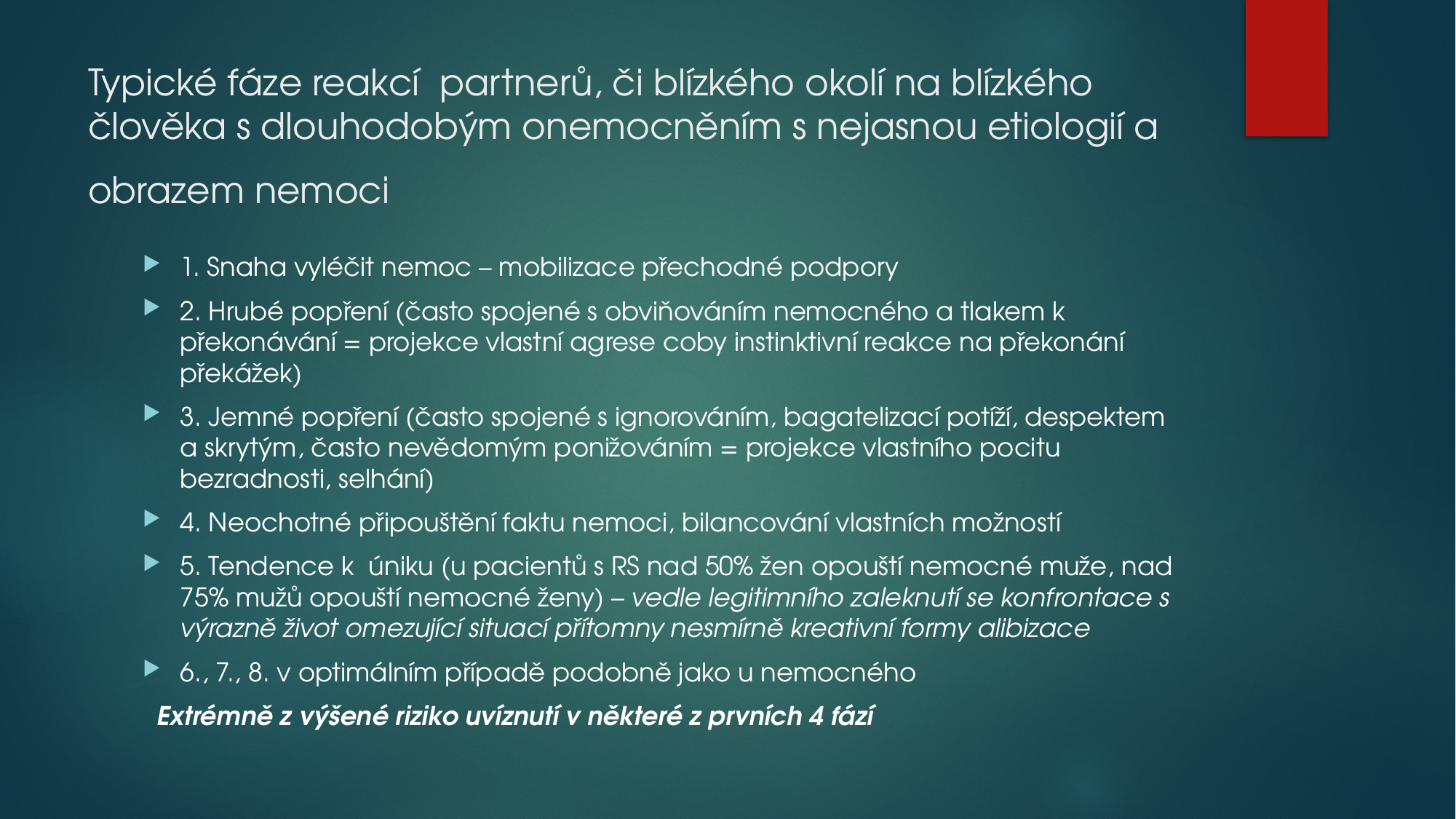

# Typické fáze reakcí  partnerů, či blízkého okolí na blízkého člověka s dlouhodobým onemocněním s nejasnou etiologií a obrazem nemoci
1. Snaha vyléčit nemoc – mobilizace přechodné podpory
2. Hrubé popření (často spojené s obviňováním nemocného a tlakem k překonávání = projekce vlastní agrese coby instinktivní reakce na překonání překážek)
3. Jemné popření (často spojené s ignorováním, bagatelizací potíží, despektem a skrytým, často nevědomým ponižováním = projekce vlastního pocitu bezradnosti, selhání)
4. Neochotné připouštění faktu nemoci, bilancování vlastních možností
5. Tendence k  úniku (u pacientů s RS nad 50% žen opouští nemocné muže, nad 75% mužů opouští nemocné ženy) – vedle legitimního zaleknutí se konfrontace s výrazně život omezující situací přítomny nesmírně kreativní formy alibizace
6., 7., 8. v optimálním případě podobně jako u nemocného
  Extrémně z výšené riziko uvíznutí v některé z prvních 4 fází